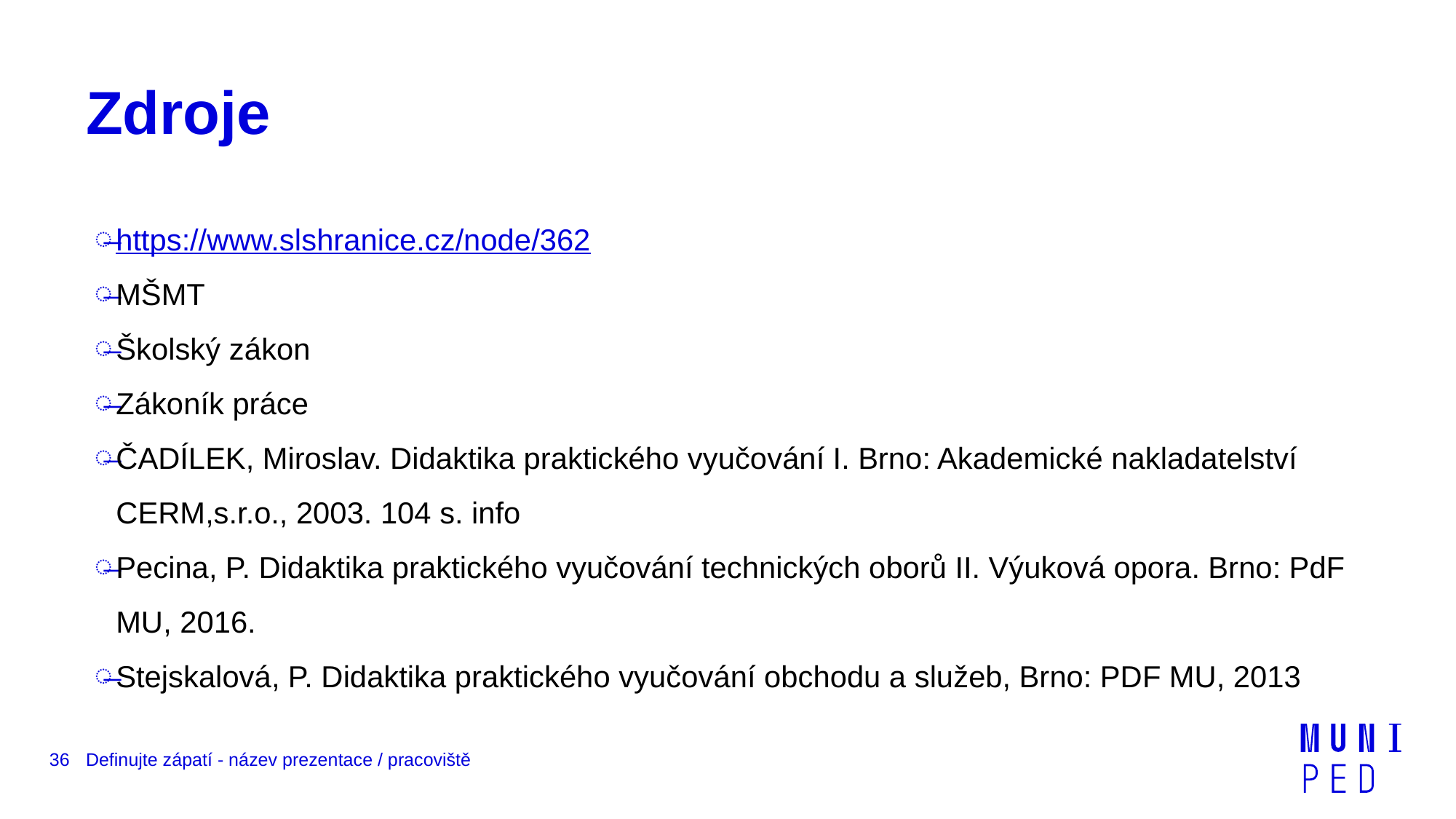

# Zdroje
https://www.slshranice.cz/node/362
MŠMT
Školský zákon
Zákoník práce
ČADÍLEK, Miroslav. Didaktika praktického vyučování I. Brno: Akademické nakladatelství CERM,s.r.o., 2003. 104 s. info
Pecina, P. Didaktika praktického vyučování technických oborů II. Výuková opora. Brno: PdF MU, 2016.
Stejskalová, P. Didaktika praktického vyučování obchodu a služeb, Brno: PDF MU, 2013

36
Definujte zápatí - název prezentace / pracoviště